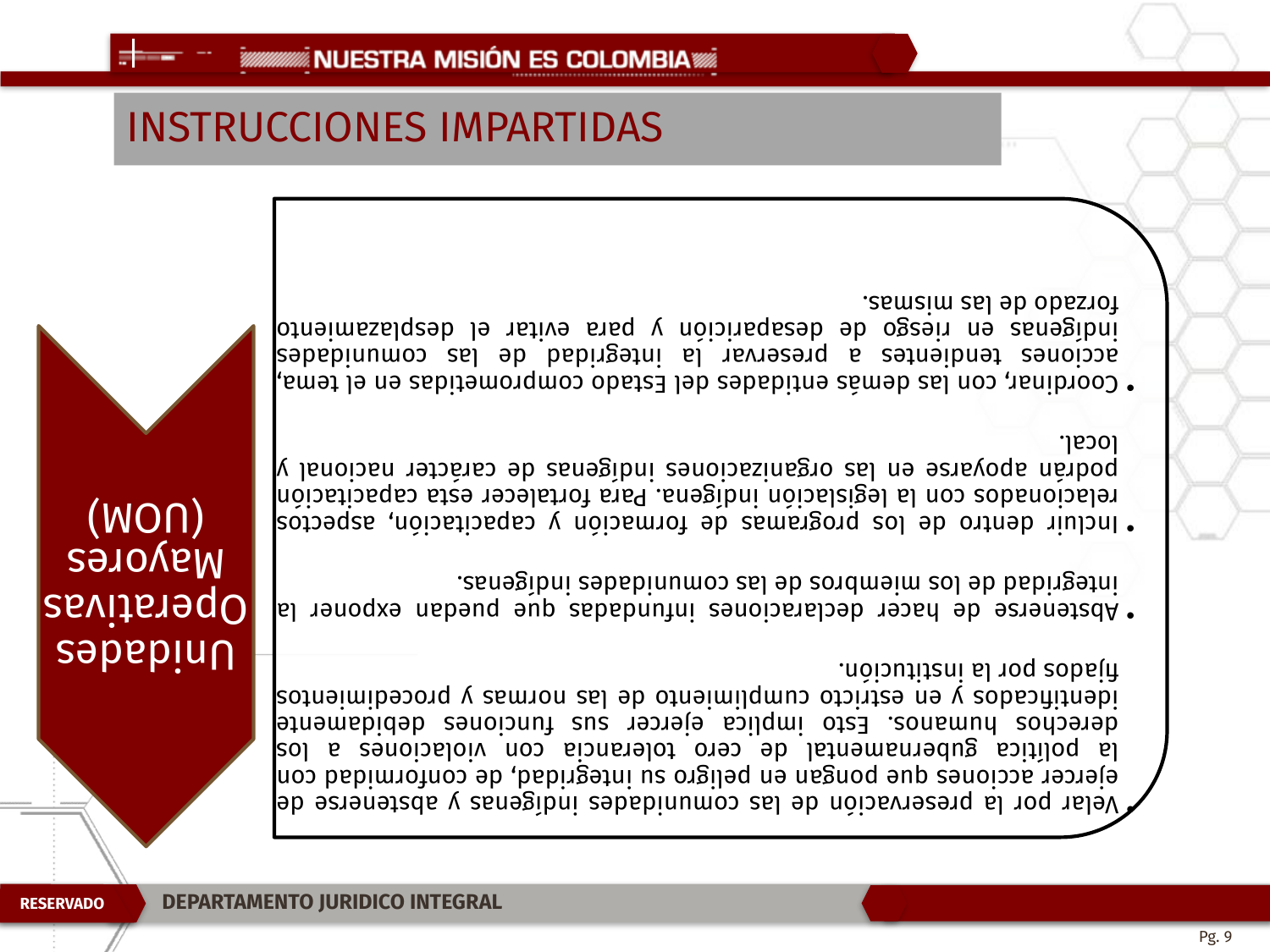

INSTRUCCIONES IMPARTIDAS
Unidades Operativas Mayores (UOM)
Velar por la preservación de las comunidades indígenas y abstenerse de ejercer acciones que pongan en peligro su integridad, de conformidad con la política gubernamental de cero tolerancia con violaciones a los derechos humanos. Esto implica ejercer sus funciones debidamente identificados y en estricto cumplimiento de las normas y procedimientos fijados por la institución.

Abstenerse de hacer declaraciones infundadas que puedan exponer la integridad de los miembros de las comunidades indígenas.

Incluir dentro de los programas de formación y capacitación, aspectos relacionados con la legislación indígena. Para fortalecer esta capacitación podrán apoyarse en las organizaciones indígenas de carácter nacional y local.

Coordinar, con las demás entidades del Estado comprometidas en el tema, acciones tendientes a preservar la integridad de las comunidades indígenas en riesgo de desaparición y para evitar el desplazamiento forzado de las mismas.